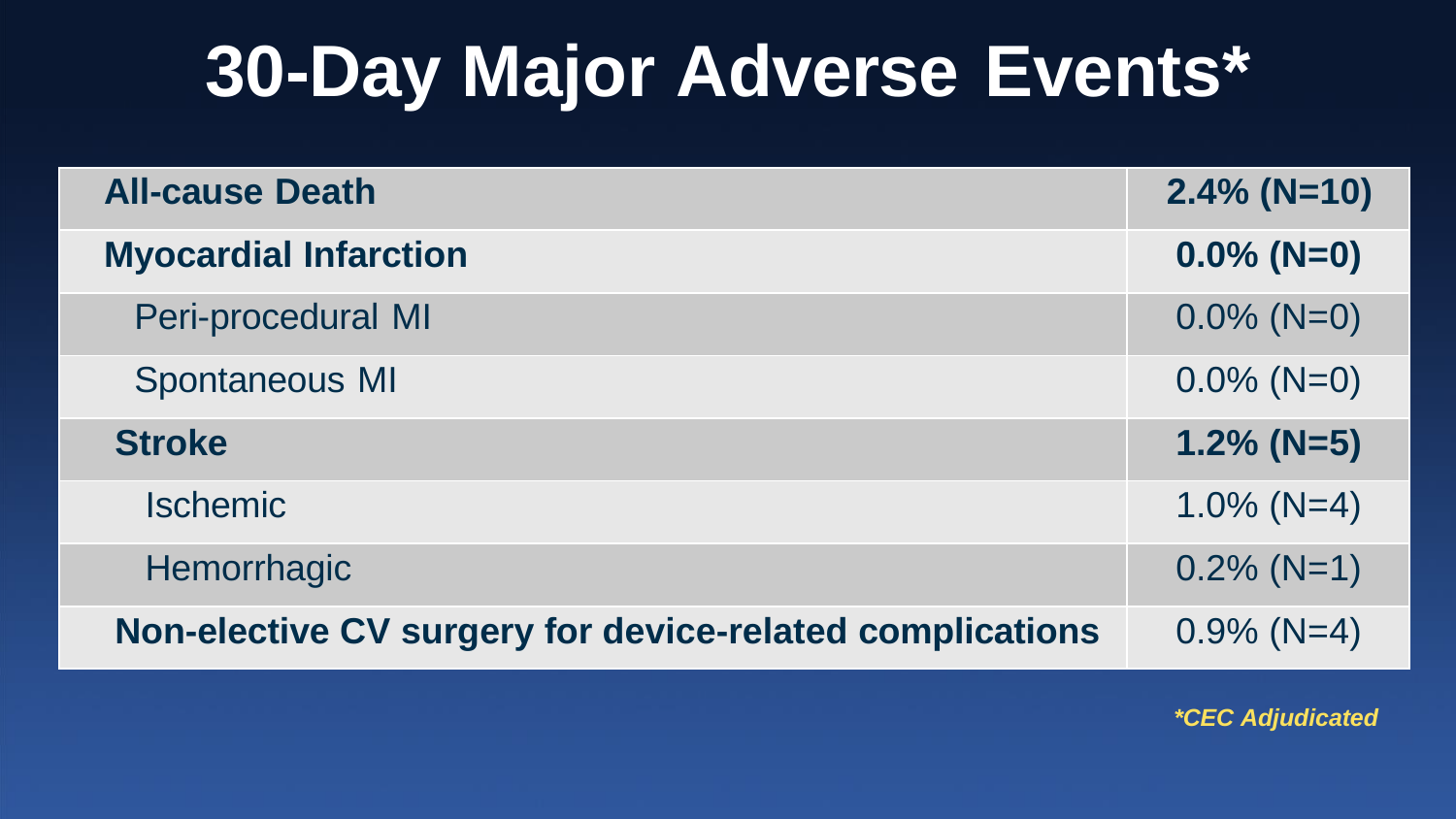

# 30-Day Major Adverse Events*
| All-cause Death | 2.4% (N=10) |
| --- | --- |
| Myocardial Infarction | 0.0% (N=0) |
| Peri-procedural MI | 0.0% (N=0) |
| Spontaneous MI | 0.0% (N=0) |
| Stroke | 1.2% (N=5) |
| Ischemic | 1.0% (N=4) |
| Hemorrhagic | 0.2% (N=1) |
| Non-elective CV surgery for device-related complications | 0.9% (N=4) |
*CEC Adjudicated